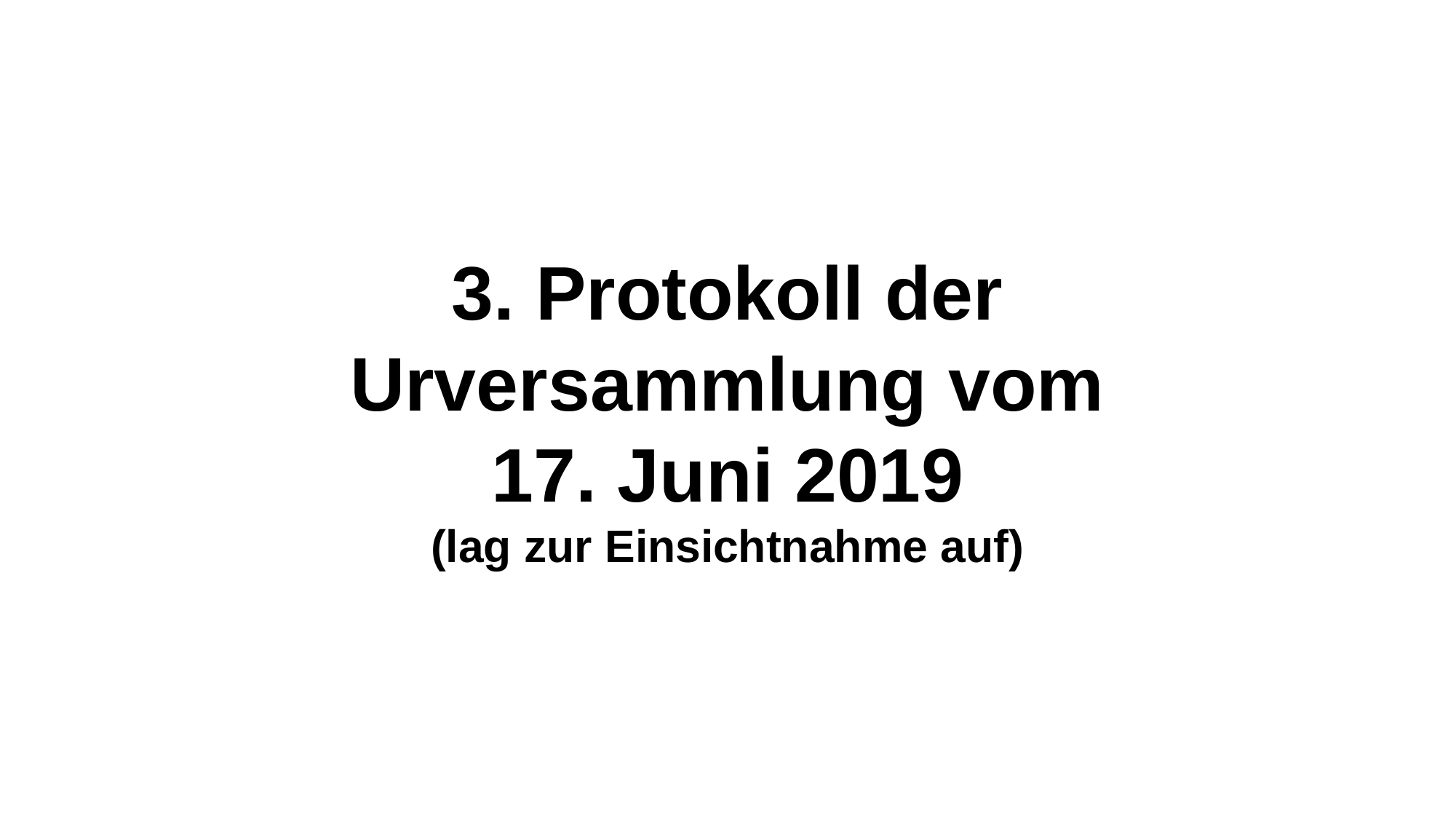

3. Protokoll der Urversammlung vom
17. Juni 2019
(lag zur Einsichtnahme auf)